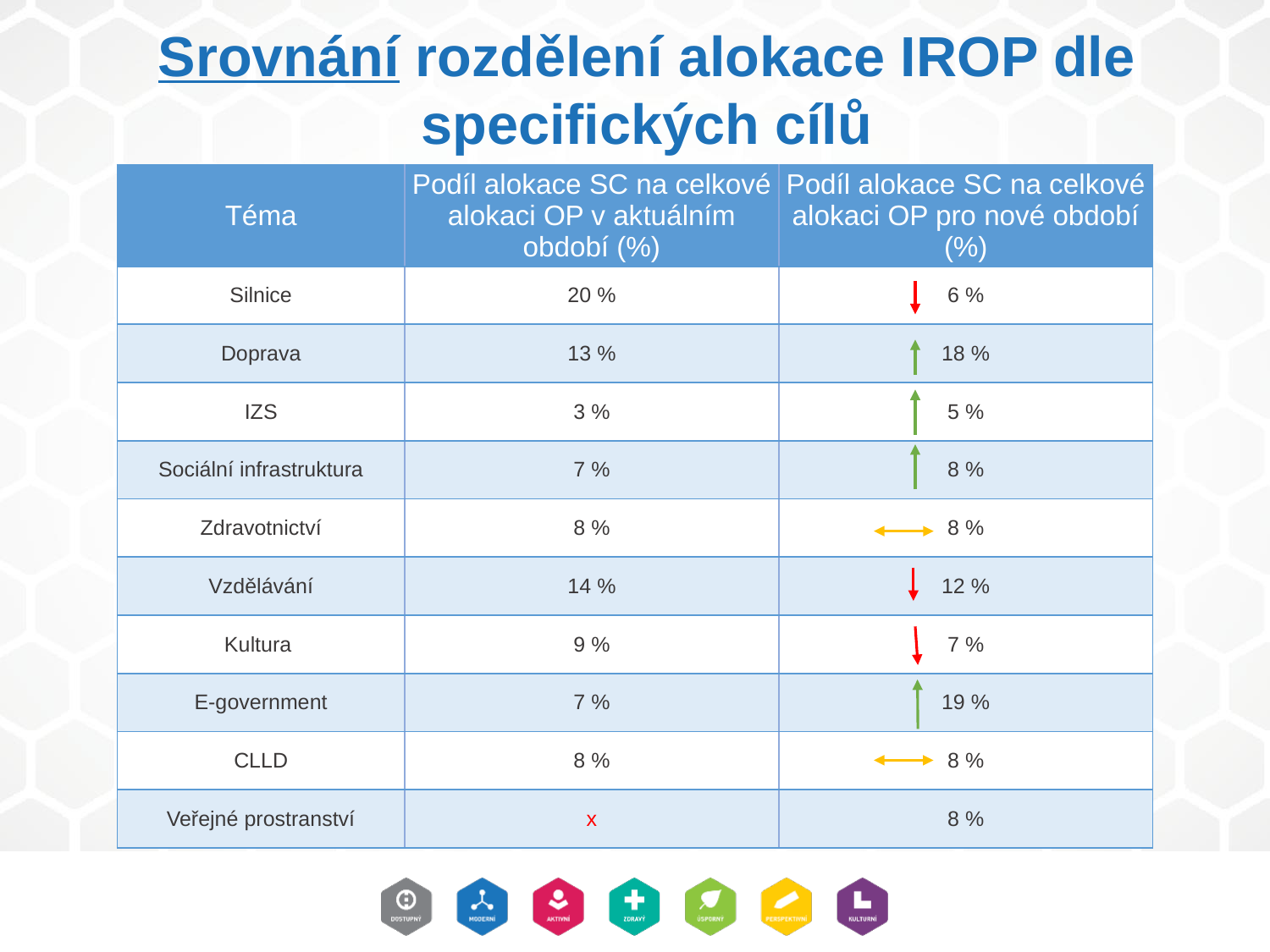

Srovnání rozdělení alokace IROP dle specifických cílů
| Téma | Podíl alokace SC na celkové alokaci OP v aktuálním období (%) | Podíl alokace SC na celkové alokaci OP pro nové období (%) |
| --- | --- | --- |
| Silnice | 20 % | 6 % |
| Doprava | 13 % | 18 % |
| IZS | 3 % | 5 % |
| Sociální infrastruktura | 7 % | 8 % |
| Zdravotnictví | 8 % | 8 % |
| Vzdělávání | 14 % | 12 % |
| Kultura | 9 % | 7 % |
| E-government | 7 % | 19 % |
| CLLD | 8 % | 8 % |
| Veřejné prostranství | x | 8 % |